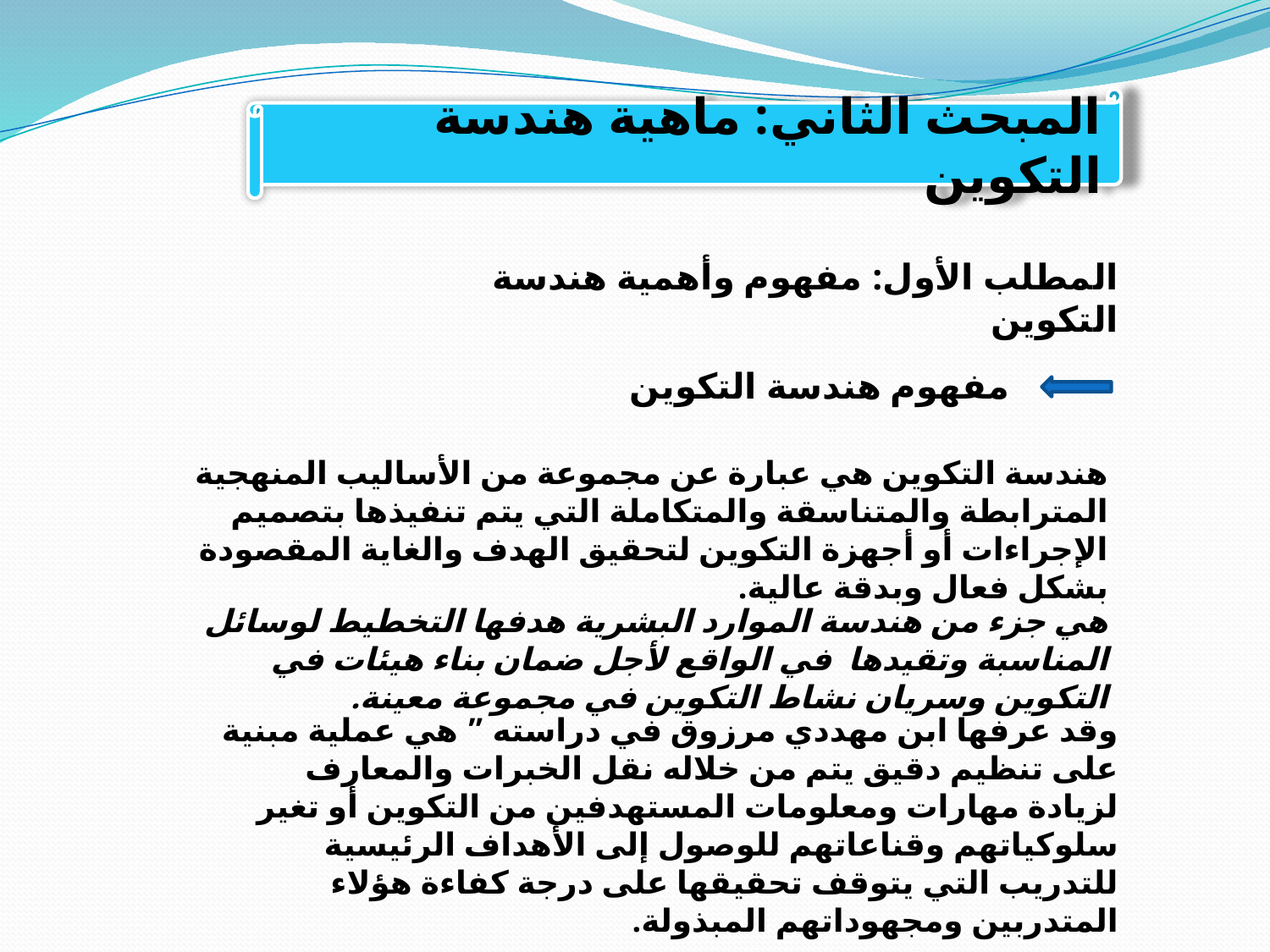

المبحث الثاني: ماهية هندسة التكوين
المطلب الأول: مفهوم وأهمية هندسة التكوين
مفهوم هندسة التكوين

هندسة التكوين هي عبارة عن مجموعة من الأساليب المنهجية المترابطة والمتناسقة والمتكاملة التي يتم تنفيذها بتصميم الإجراءات أو أجهزة التكوين لتحقيق الهدف والغاية المقصودة بشكل فعال وبدقة عالية.
هي جزء من هندسة الموارد البشرية هدفها التخطيط لوسائل المناسبة وتقيدها  في الواقع لأجل ضمان بناء هيئات في التكوين وسريان نشاط التكوين في مجموعة معينة.
وقد عرفها ابن مهددي مرزوق في دراسته ” هي عملية مبنية على تنظيم دقيق يتم من خلاله نقل الخبرات والمعارف لزيادة مهارات ومعلومات المستهدفين من التكوين أو تغير سلوكياتهم وقناعاتهم للوصول إلى الأهداف الرئيسية للتدريب التي يتوقف تحقيقها على درجة كفاءة هؤلاء المتدربين ومجهوداتهم المبذولة.